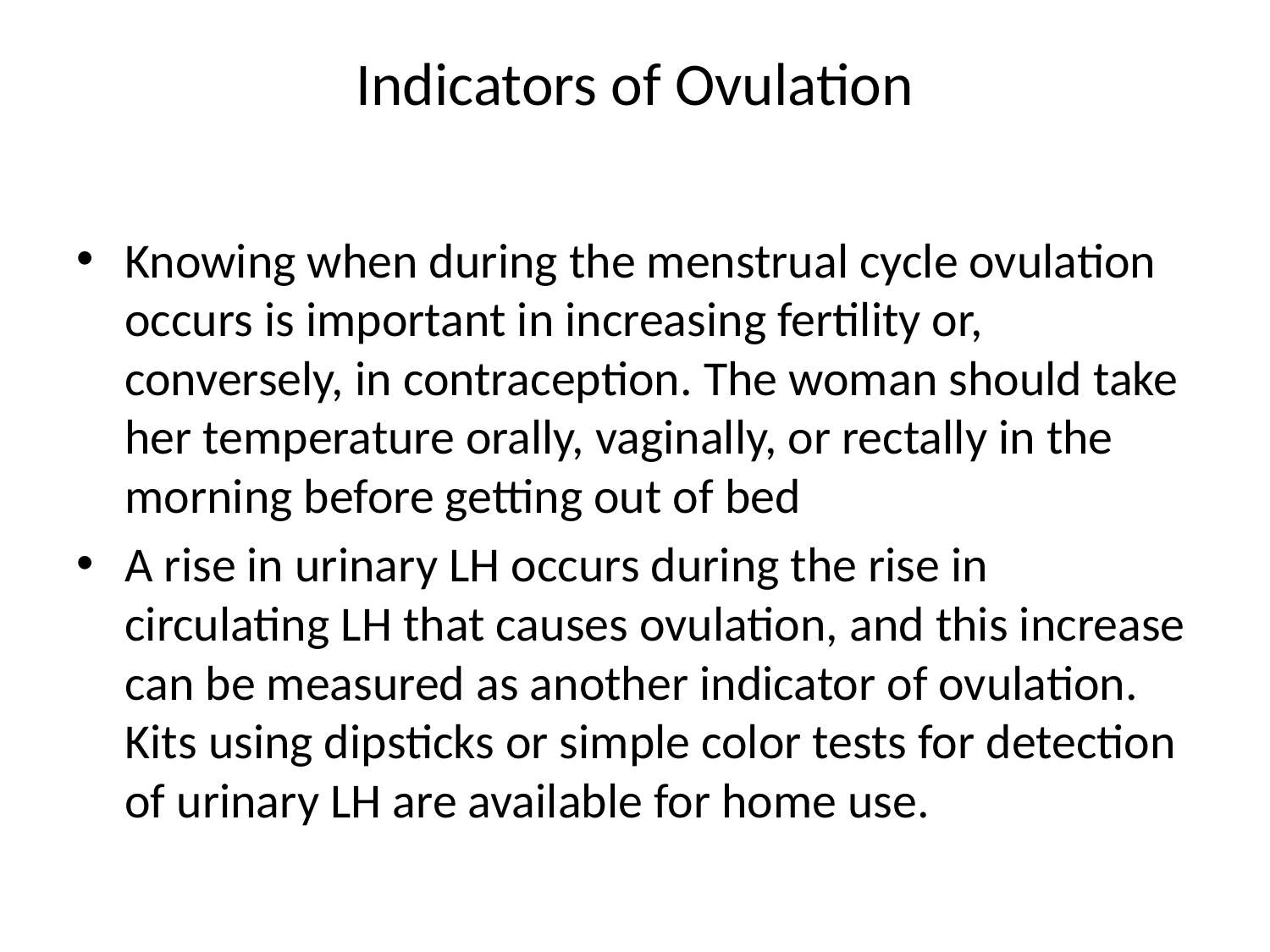

# Indicators of Ovulation
Knowing when during the menstrual cycle ovulation occurs is important in increasing fertility or, conversely, in contraception. The woman should take her temperature orally, vaginally, or rectally in the morning before getting out of bed
A rise in urinary LH occurs during the rise in circulating LH that causes ovulation, and this increase can be measured as another indicator of ovulation. Kits using dipsticks or simple color tests for detection of urinary LH are available for home use.